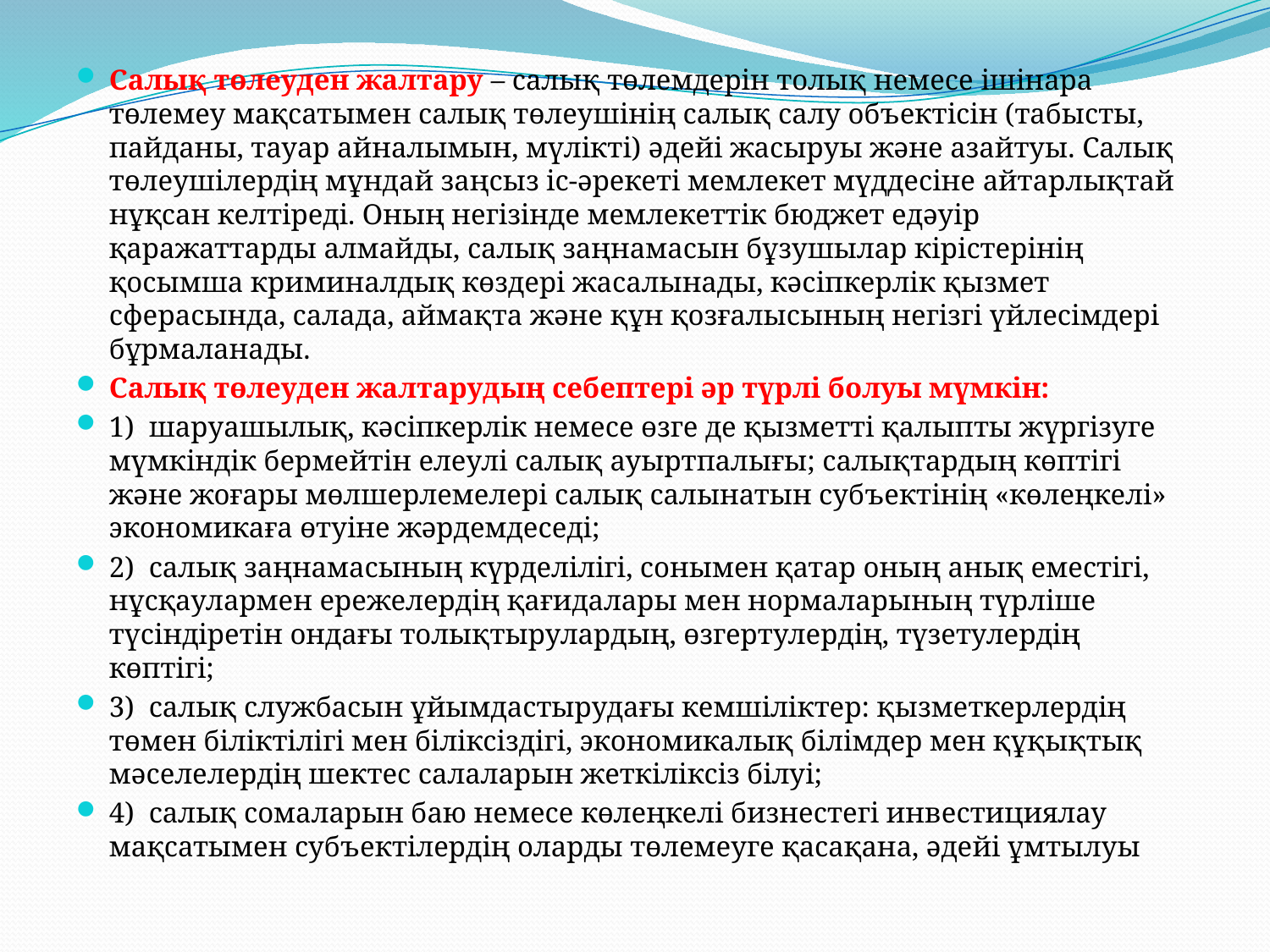

Салық төлеуден жалтару – салық төлемдерін толық немесе ішінара төлемеу мақсатымен салық төлеушінің салық салу объектісін (табысты, пайданы, тауар айналымын, мүлікті) әдейі жасыруы және азайтуы. Салық төлеушілердің мұндай заңсыз іс-әрекеті мемлекет мүддесіне айтарлықтай нұқсан келтіреді. Оның негізінде мемлекеттік бюджет едәуір қаражаттарды алмайды, салық заңнамасын бұзушылар кірістерінің қосымша криминалдық көздері жасалынады, кәсіпкерлік қызмет сферасында, салада, аймақта және құн қозғалысының негізгі үйлесімдері бұрмаланады.
Салық төлеуден жалтарудың себептері әр түрлі болуы мүмкін:
1)  шаруашылық, кәсіпкерлік немесе өзге де қызметті қалыпты жүргізуге мүмкіндік бермейтін елеулі салық ауыртпалығы; салықтардың көптігі және жоғары мөлшерлемелері салық салынатын субъектінің «көлеңкелі» экономикаға өтуіне жәрдемдеседі;
2)  салық заңнамасының күрделілігі, сонымен қатар оның анық еместігі, нұсқаулармен ережелердің қағидалары мен нормаларының түрліше түсіндіретін ондағы толықтырулардың, өзгертулердің, түзетулердің көптігі;
3)  салық службасын ұйымдастырудағы кемшіліктер: қызметкерлердің төмен біліктілігі мен біліксіздігі, экономикалық білімдер мен құқықтық мәселелердің шектес салаларын жеткіліксіз білуі;
4)  салық сомаларын баю немесе көлеңкелі бизнестегі инвестициялау мақсатымен субъектілердің оларды төлемеуге қасақана, әдейі ұмтылуы